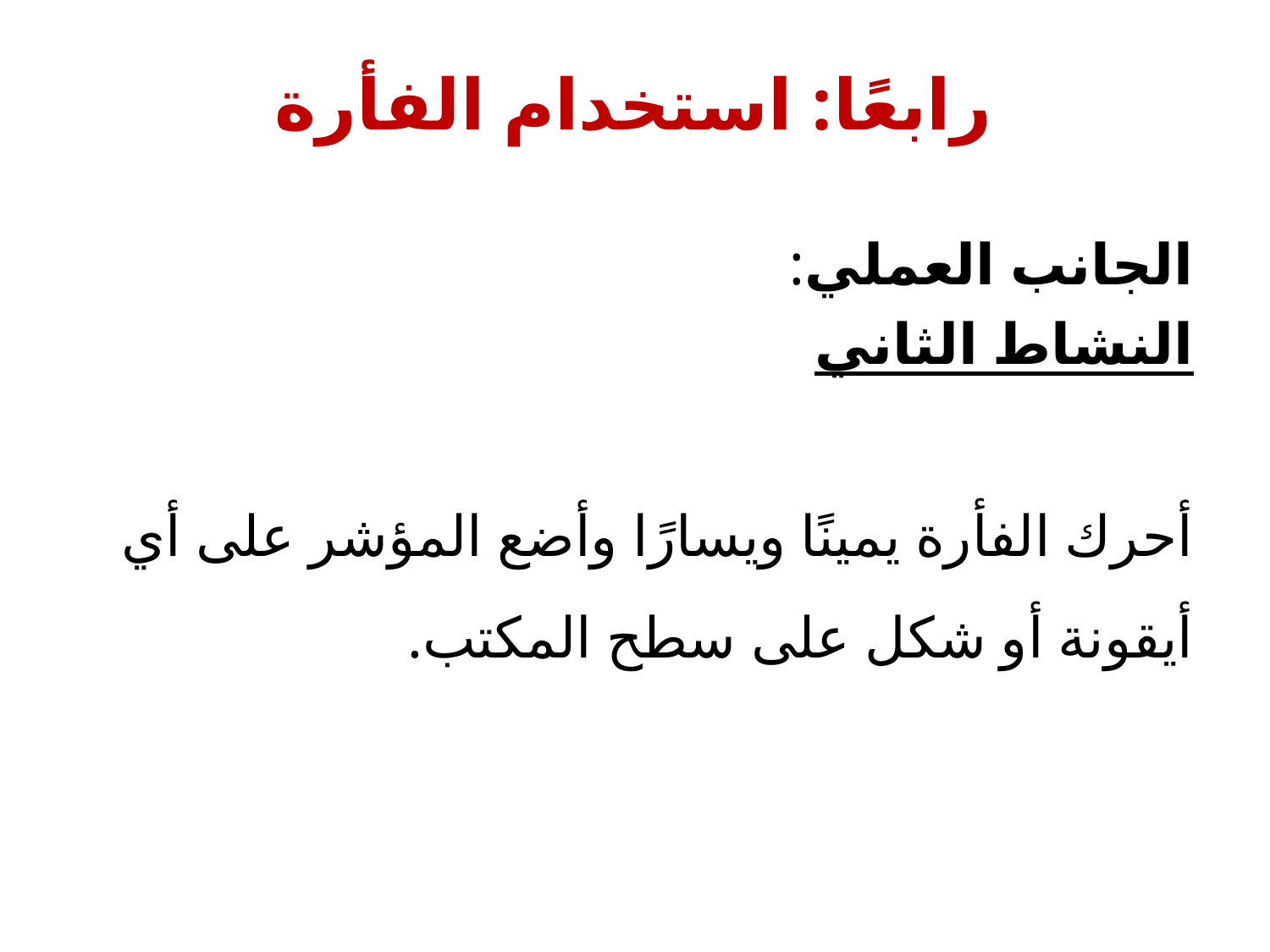

رابعًا: استخدام الفأرة
الجانب العملي:
النشاط الثاني

أحرك الفأرة يمينًا ويسارًا وأضع المؤشر على أي أيقونة أو شكل على سطح المكتب.